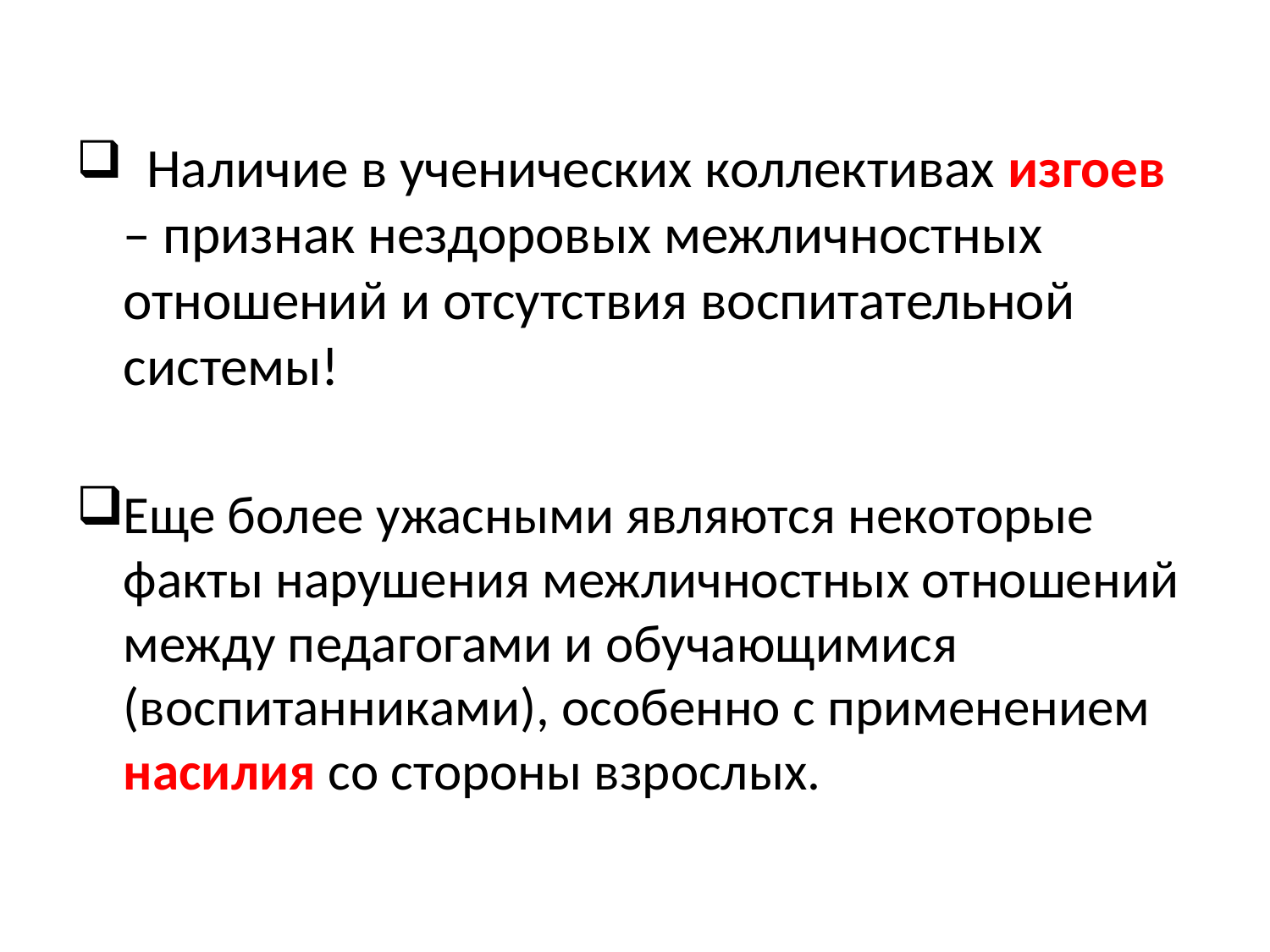

#
  Наличие в ученических коллективах изгоев – признак нездоровых межличностных отношений и отсутствия воспитательной системы!

Еще более ужасными являются некоторые факты нарушения межличностных отношений между педагогами и обучающимися (воспитанниками), особенно с применением насилия со стороны взрослых.